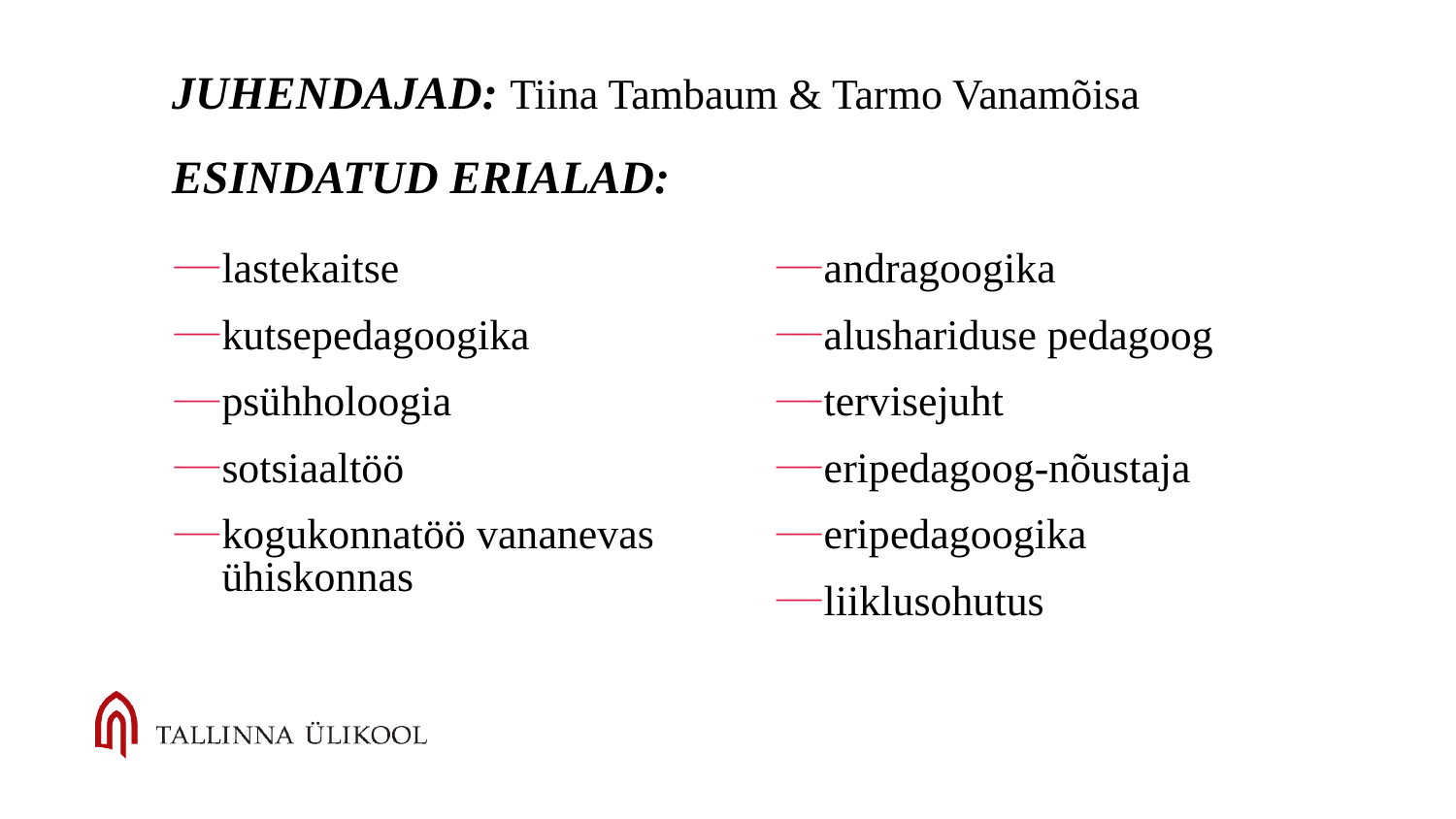

JUHENDAJAD: Tiina Tambaum & Tarmo Vanamõisa
ESINDATUD ERIALAD:

lastekaitse
kutsepedagoogika
psühholoogia
sotsiaaltöö
kogukonnatöö vananevas ühiskonnas
andragoogika
alushariduse pedagoog
tervisejuht
eripedagoog-nõustaja
eripedagoogika
liiklusohutus